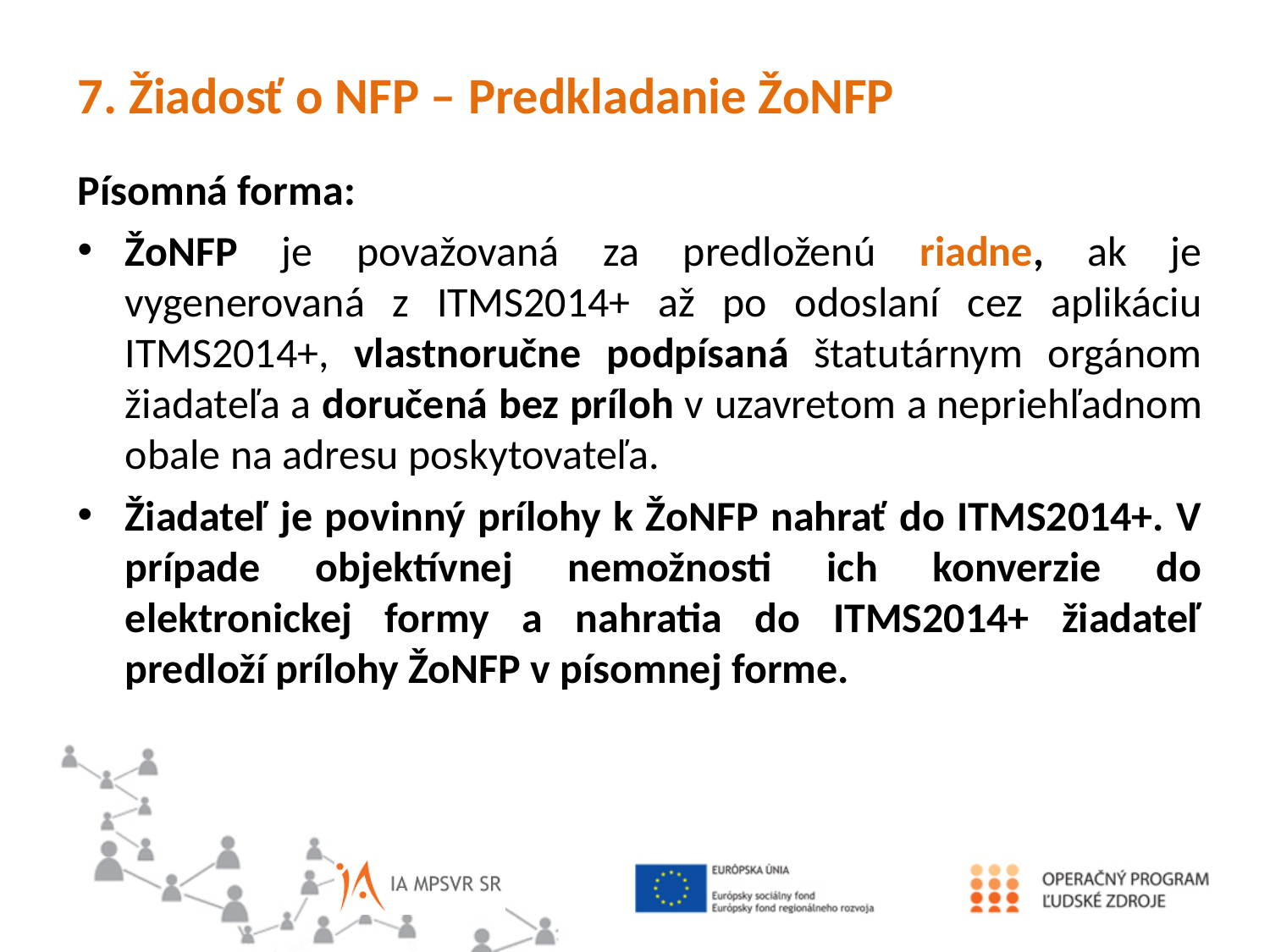

7. Žiadosť o NFP – Predkladanie ŽoNFP
Písomná forma:
ŽoNFP je považovaná za predloženú riadne, ak je vygenerovaná z ITMS2014+ až po odoslaní cez aplikáciu ITMS2014+, vlastnoručne podpísaná štatutárnym orgánom žiadateľa a doručená bez príloh v uzavretom a nepriehľadnom obale na adresu poskytovateľa.
Žiadateľ je povinný prílohy k ŽoNFP nahrať do ITMS2014+. V prípade objektívnej nemožnosti ich konverzie do elektronickej formy a nahratia do ITMS2014+ žiadateľ predloží prílohy ŽoNFP v písomnej forme.